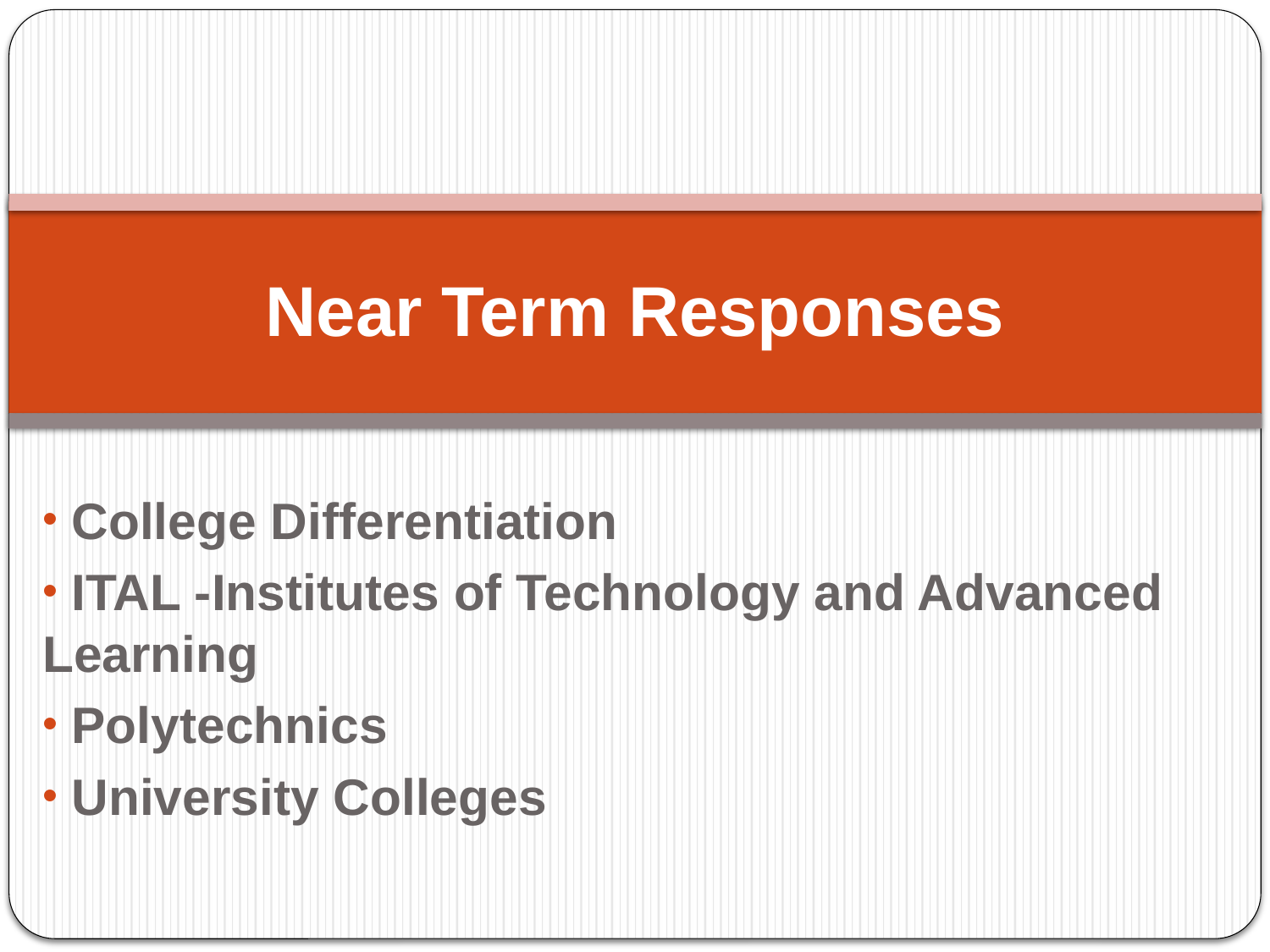

# Near Term Responses
 College Differentiation
 ITAL -Institutes of Technology and Advanced Learning
 Polytechnics
 University Colleges